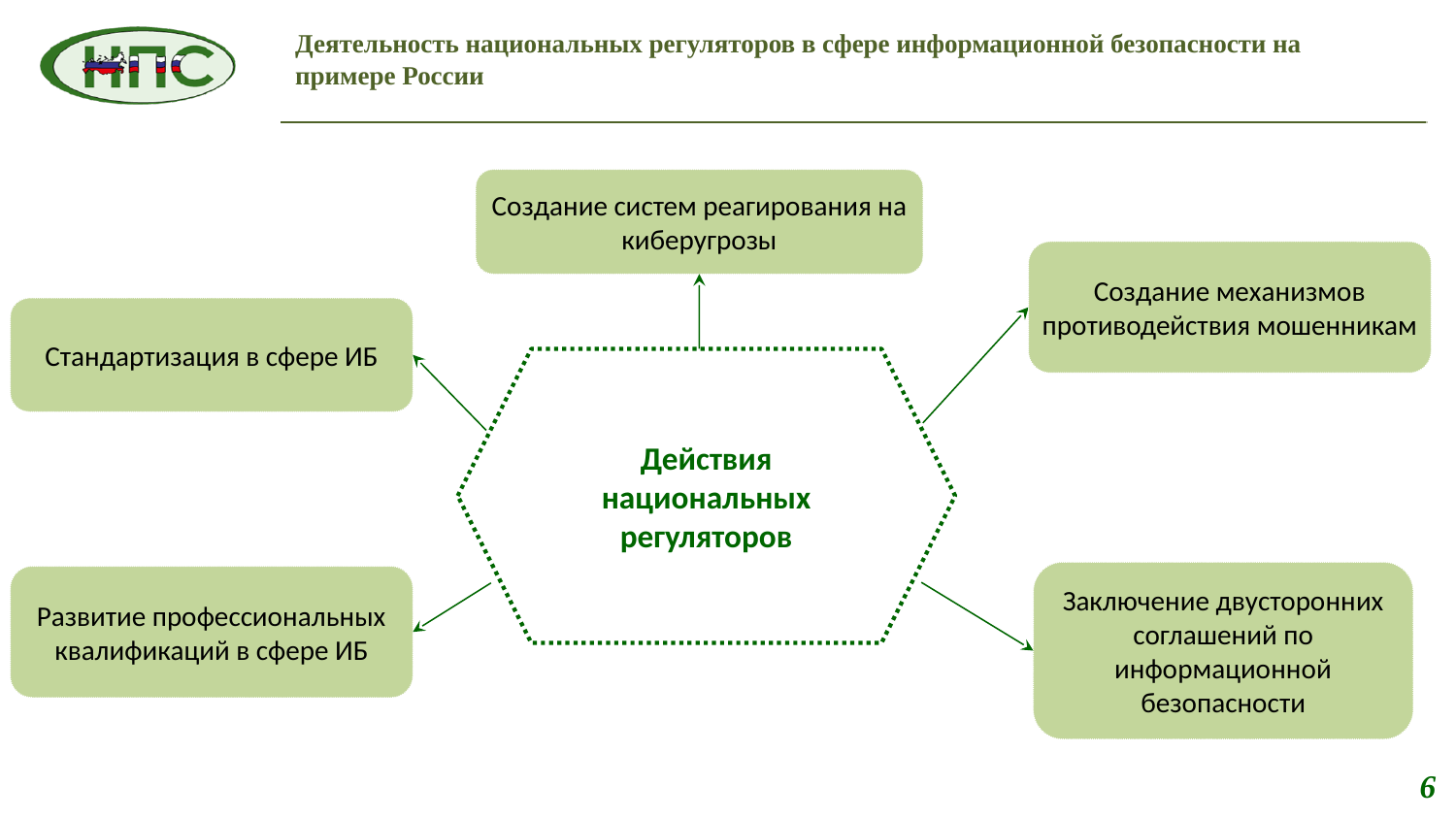

# Деятельность национальных регуляторов в сфере информационной безопасности на примере России
Создание систем реагирования на киберугрозы
Создание механизмов противодействия мошенникам
Стандартизация в сфере ИБ
Действия национальных регуляторов
Заключение двусторонних соглашений по информационной безопасности
Развитие профессиональных квалификаций в сфере ИБ
6